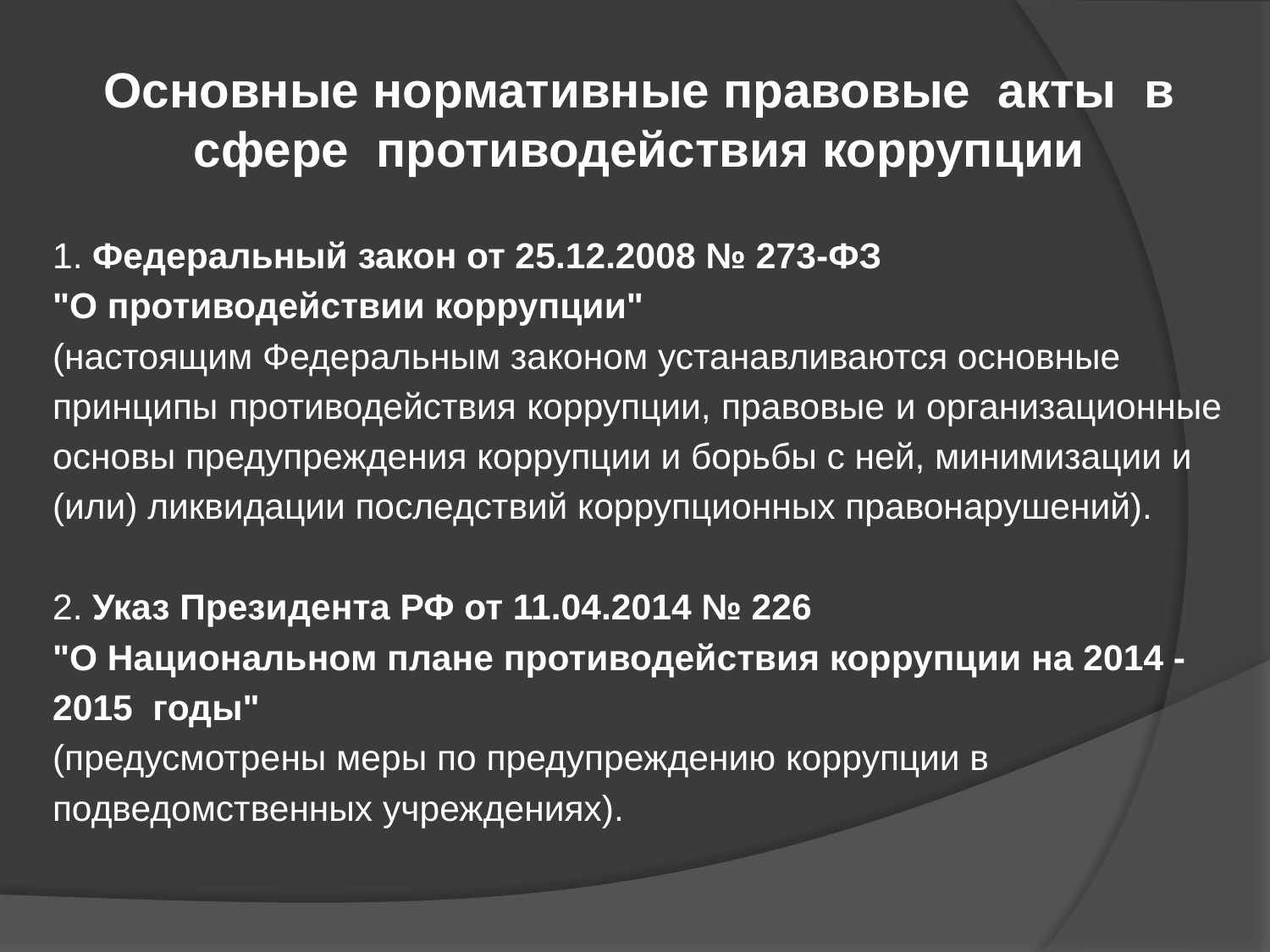

# Основные нормативные правовые  акты  в сфере  противодействия коррупции

1. Федеральный закон от 25.12.2008 № 273-ФЗ
"О противодействии коррупции"
(настоящим Федеральным законом устанавливаются основные
принципы противодействия коррупции, правовые и организационные
основы предупреждения коррупции и борьбы с ней, минимизации и
(или) ликвидации последствий коррупционных правонарушений).

2. Указ Президента РФ от 11.04.2014 № 226
"О Национальном плане противодействия коррупции на 2014 -
2015  годы"
(предусмотрены меры по предупреждению коррупции в
подведомственных учреждениях).